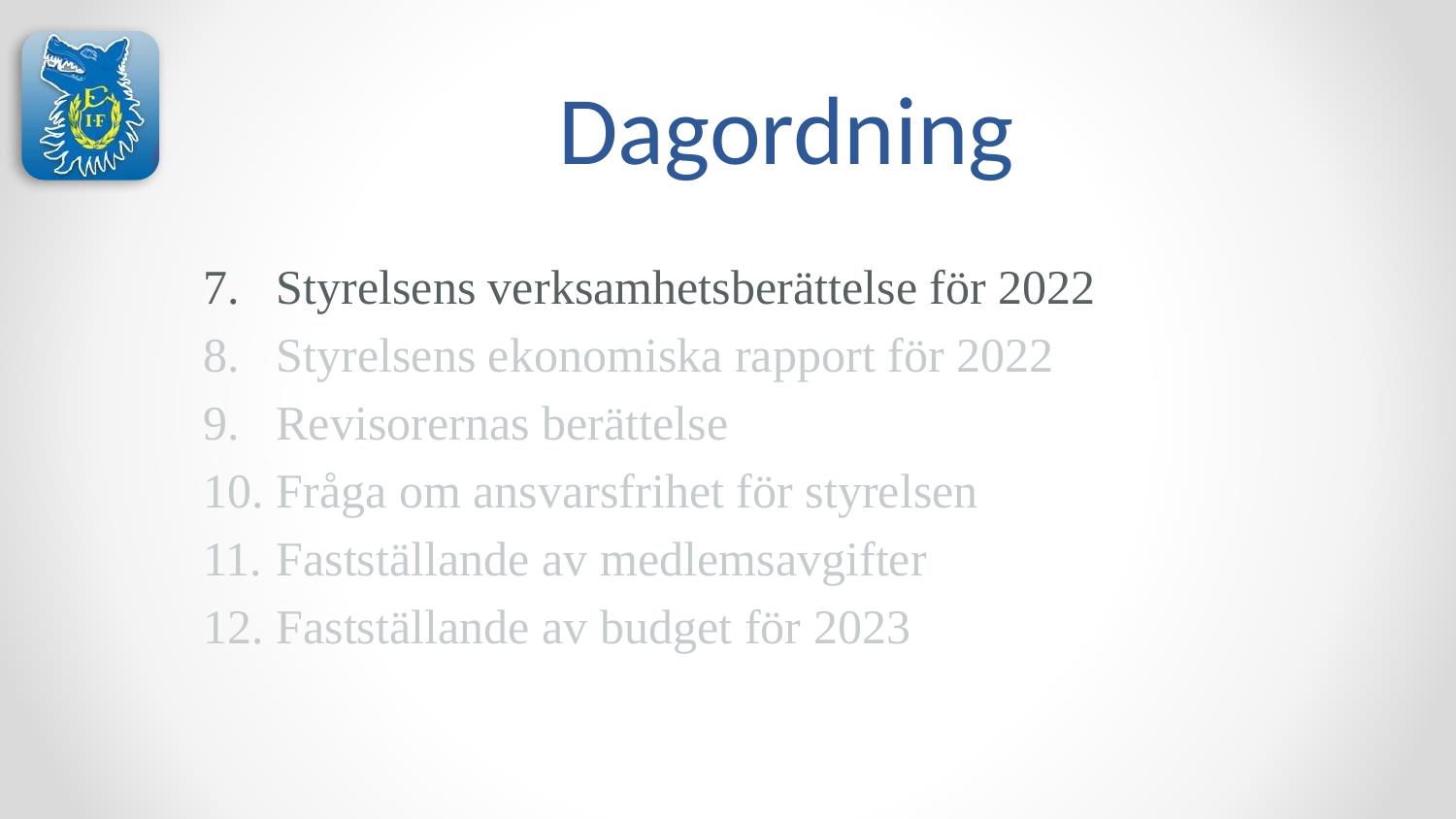

# Dagordning
Styrelsens verksamhetsberättelse för 2022
Styrelsens ekonomiska rapport för 2022
Revisorernas berättelse
Fråga om ansvarsfrihet för styrelsen
Fastställande av medlemsavgifter
Fastställande av budget för 2023